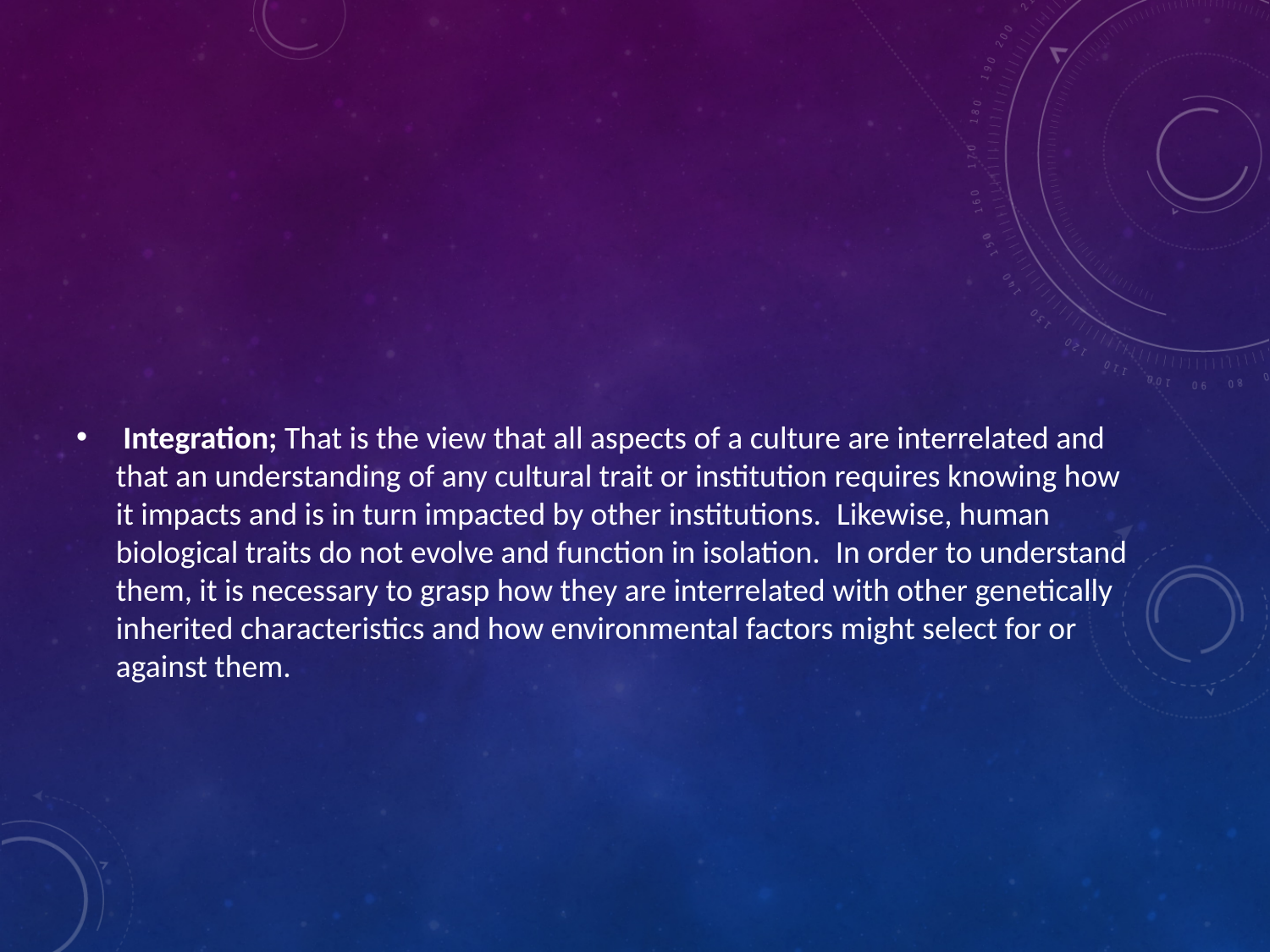

#
 Integration; That is the view that all aspects of a culture are interrelated and that an understanding of any cultural trait or institution requires knowing how it impacts and is in turn impacted by other institutions.  Likewise, human biological traits do not evolve and function in isolation.  In order to understand them, it is necessary to grasp how they are interrelated with other genetically inherited characteristics and how environmental factors might select for or against them.